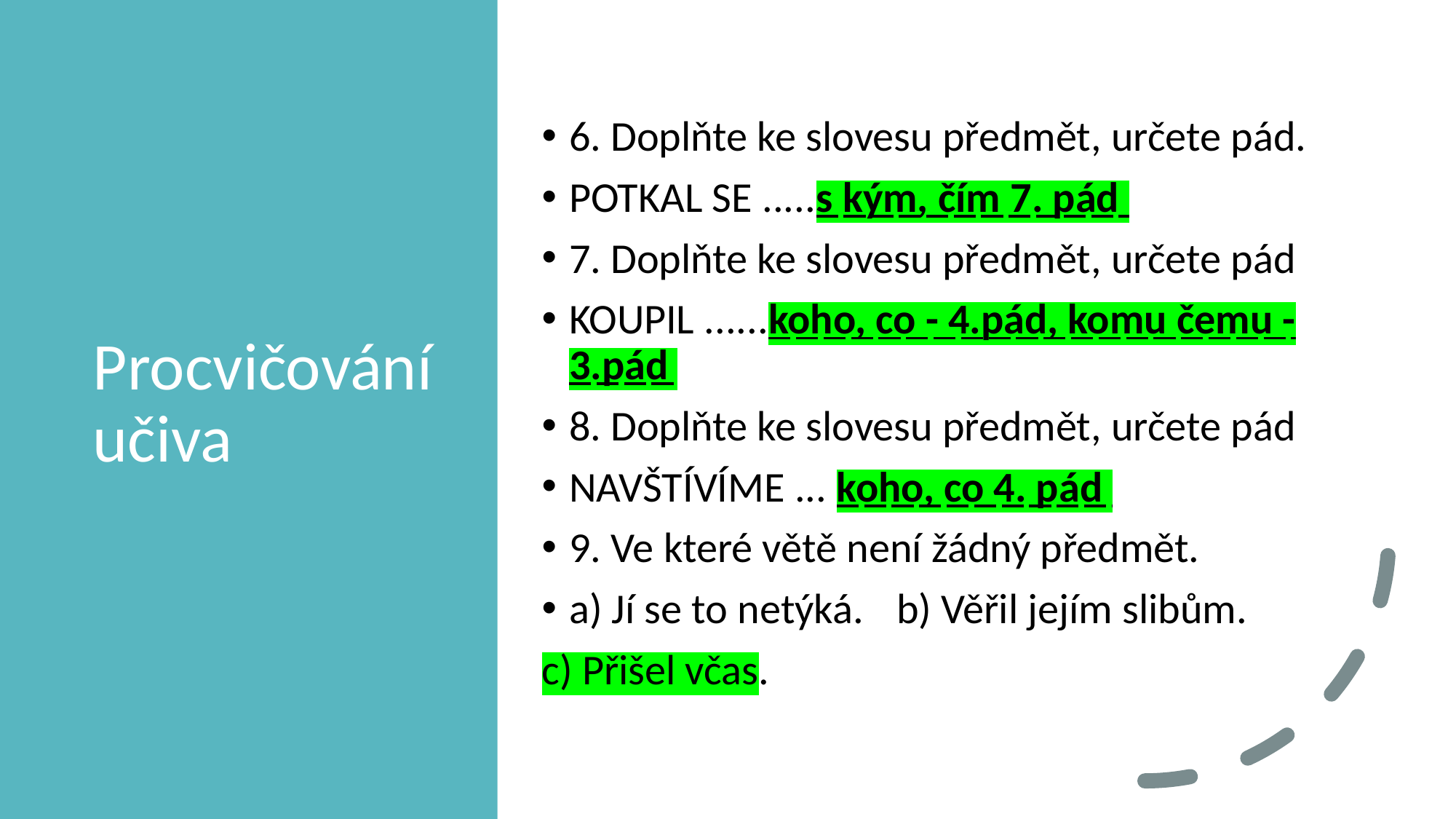

# Procvičování učiva
6. Doplňte ke slovesu předmět, určete pád.
POTKAL SE .....s kým, čím 7. pád
7. Doplňte ke slovesu předmět, určete pád
KOUPIL ......koho, co - 4.pád, komu čemu -3.pád
8. Doplňte ke slovesu předmět, určete pád
NAVŠTÍVÍME ... koho, co 4. pád
9. Ve které větě není žádný předmět.
a) Jí se to netýká.	b) Věřil jejím slibům.
c) Přišel včas.